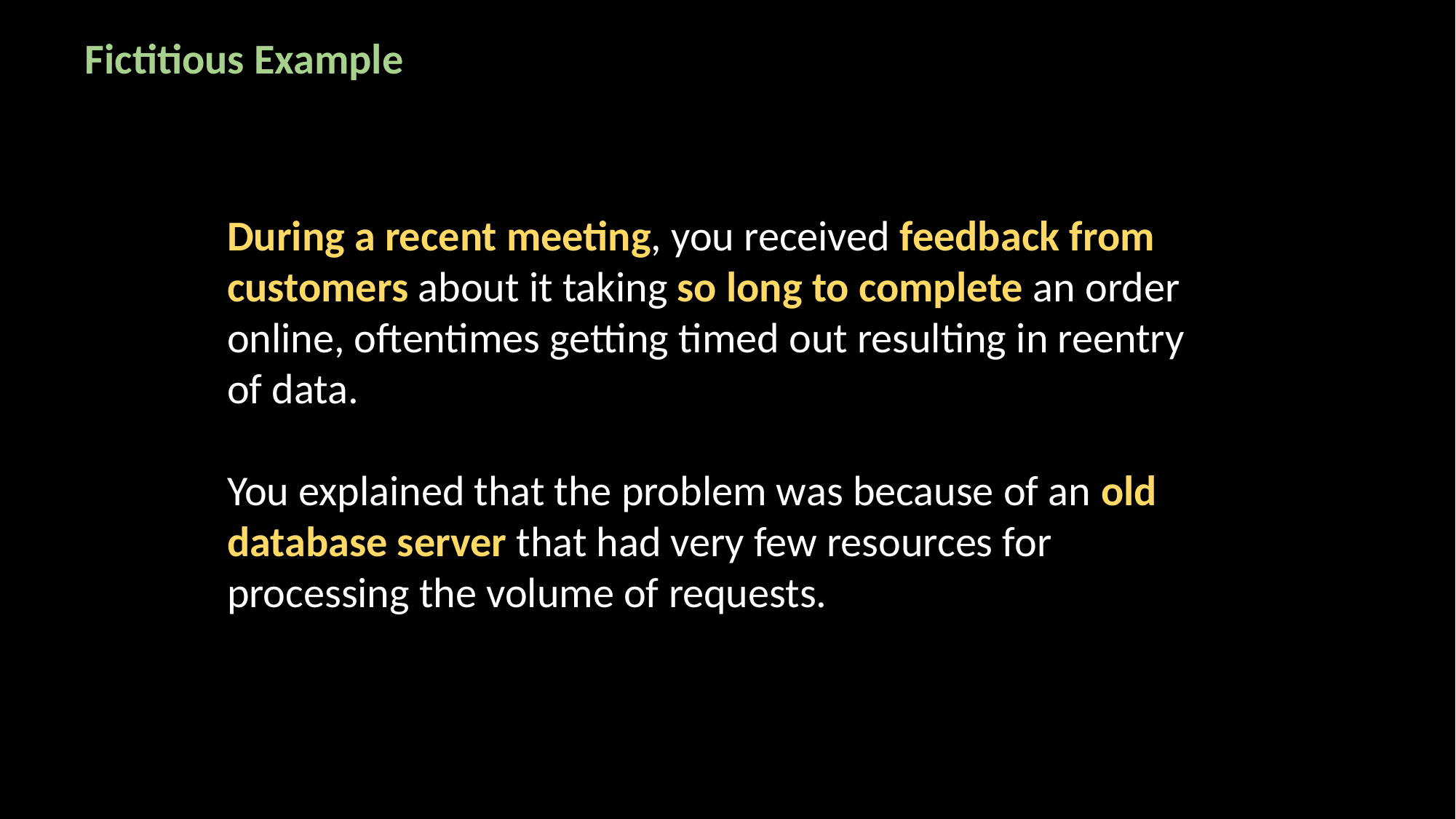

Fictitious Example
During a recent meeting, you received feedback from customers about it taking so long to complete an order online, oftentimes getting timed out resulting in reentry of data.

You explained that the problem was because of an old database server that had very few resources for processing the volume of requests.